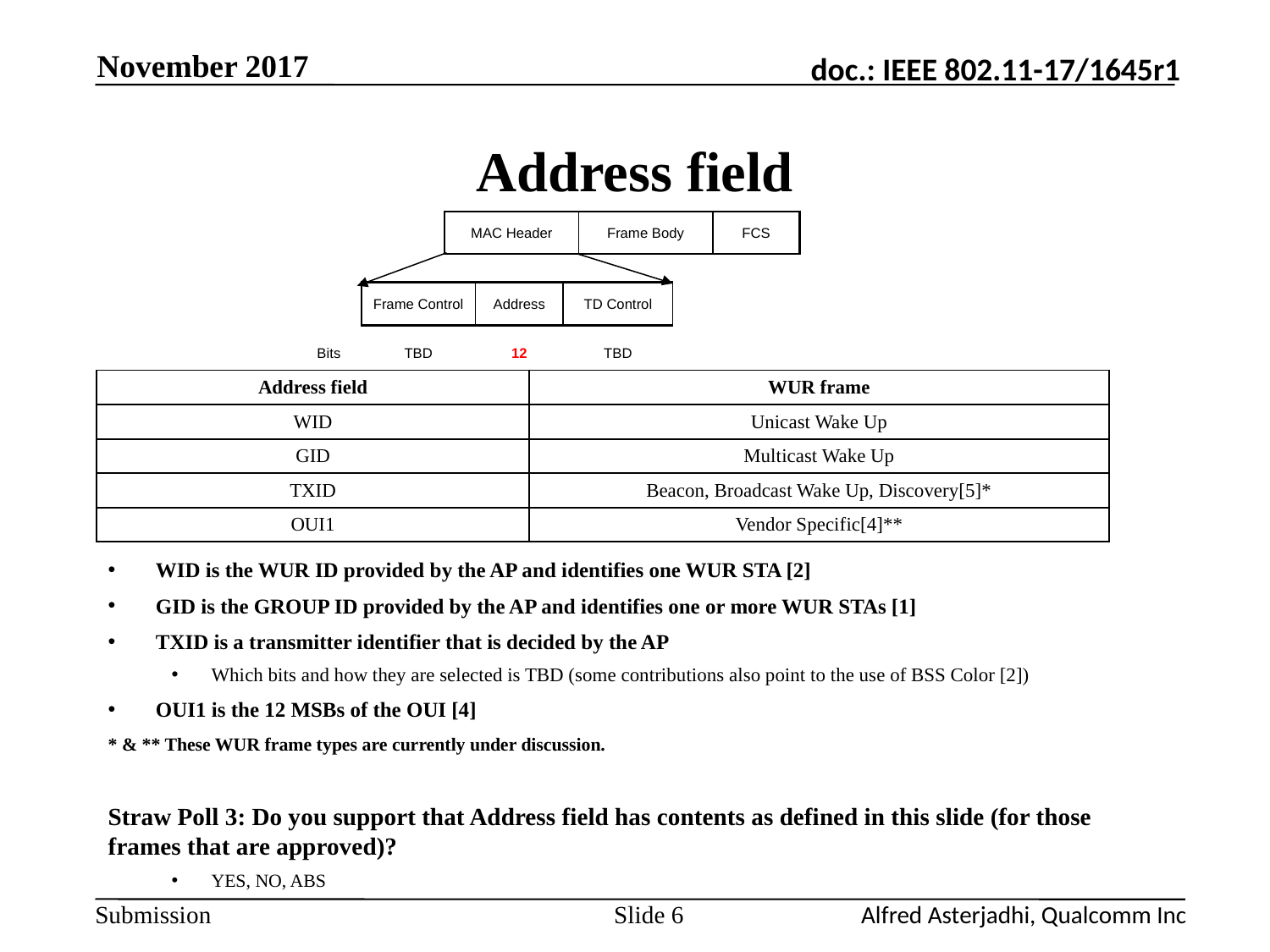

November 2017
# Address field
| MAC Header | Frame Body | FCS |
| --- | --- | --- |
|  | Frame Control | Address | TD Control |
| --- | --- | --- | --- |
| Bits | TBD | 12 | TBD |
| Address field | WUR frame |
| --- | --- |
| WID | Unicast Wake Up |
| GID | Multicast Wake Up |
| TXID | Beacon, Broadcast Wake Up, Discovery[5]\* |
| OUI1 | Vendor Specific[4]\*\* |
WID is the WUR ID provided by the AP and identifies one WUR STA [2]
GID is the GROUP ID provided by the AP and identifies one or more WUR STAs [1]
TXID is a transmitter identifier that is decided by the AP
Which bits and how they are selected is TBD (some contributions also point to the use of BSS Color [2])
OUI1 is the 12 MSBs of the OUI [4]
* & ** These WUR frame types are currently under discussion.

Straw Poll 3: Do you support that Address field has contents as defined in this slide (for those frames that are approved)?
YES, NO, ABS
Slide 6
Alfred Asterjadhi, Qualcomm Inc